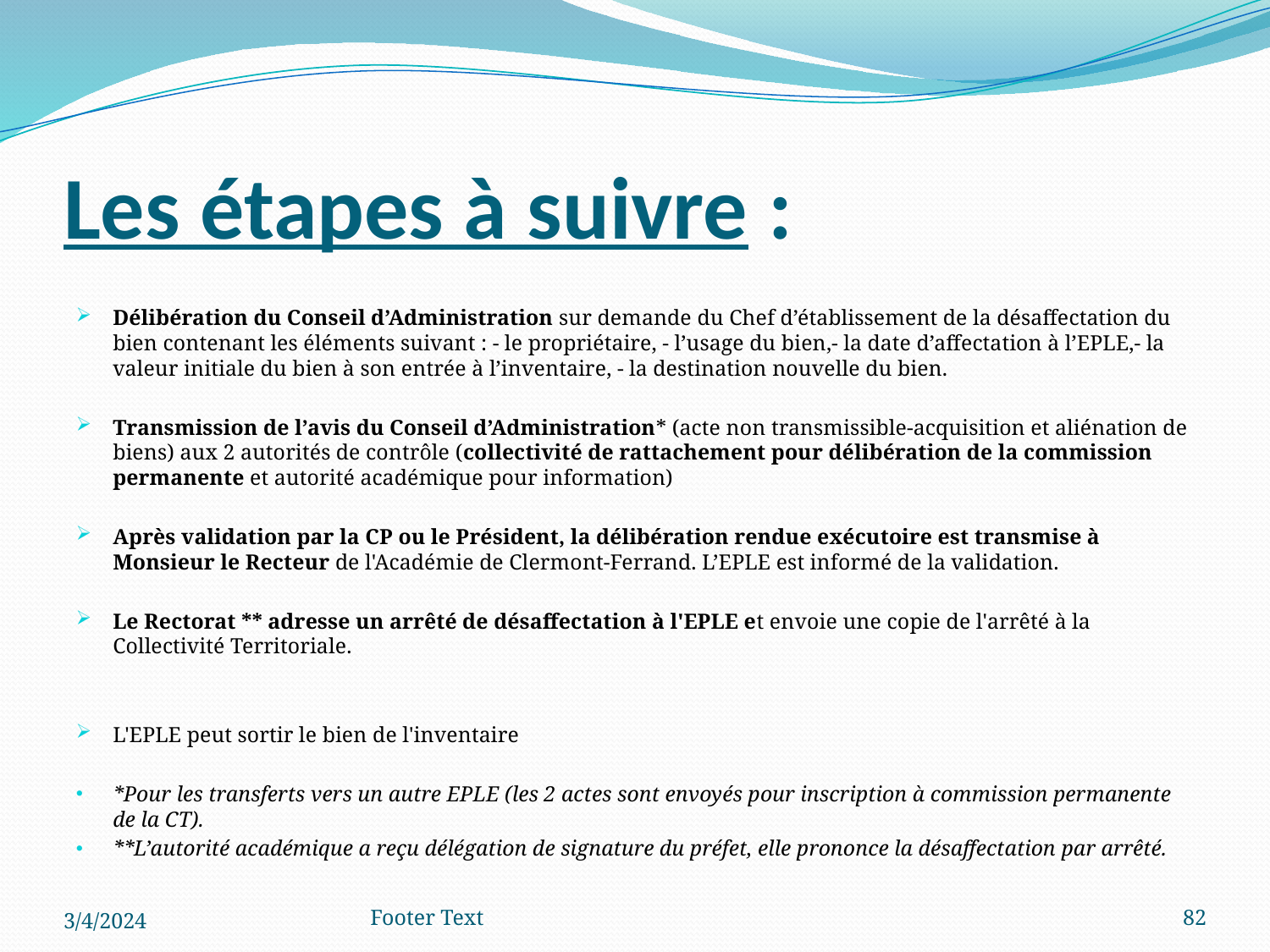

# Les étapes à suivre :

Délibération du Conseil d’Administration sur demande du Chef d’établissement de la désaffectation du bien contenant les éléments suivant : - le propriétaire, - l’usage du bien,- la date d’affectation à l’EPLE,- la valeur initiale du bien à son entrée à l’inventaire, - la destination nouvelle du bien.

Transmission de l’avis du Conseil d’Administration* (acte non transmissible-acquisition et aliénation de biens) aux 2 autorités de contrôle (collectivité de rattachement pour délibération de la commission permanente et autorité académique pour information)

Après validation par la CP ou le Président, la délibération rendue exécutoire est transmise à Monsieur le Recteur de l'Académie de Clermont-Ferrand. L’EPLE est informé de la validation.

Le Rectorat ** adresse un arrêté de désaffectation à l'EPLE et envoie une copie de l'arrêté à la Collectivité Territoriale.

L'EPLE peut sortir le bien de l'inventaire

*Pour les transferts vers un autre EPLE (les 2 actes sont envoyés pour inscription à commission permanente de la CT).
**L’autorité académique a reçu délégation de signature du préfet, elle prononce la désaffectation par arrêté.

3/4/2024
Footer Text
82